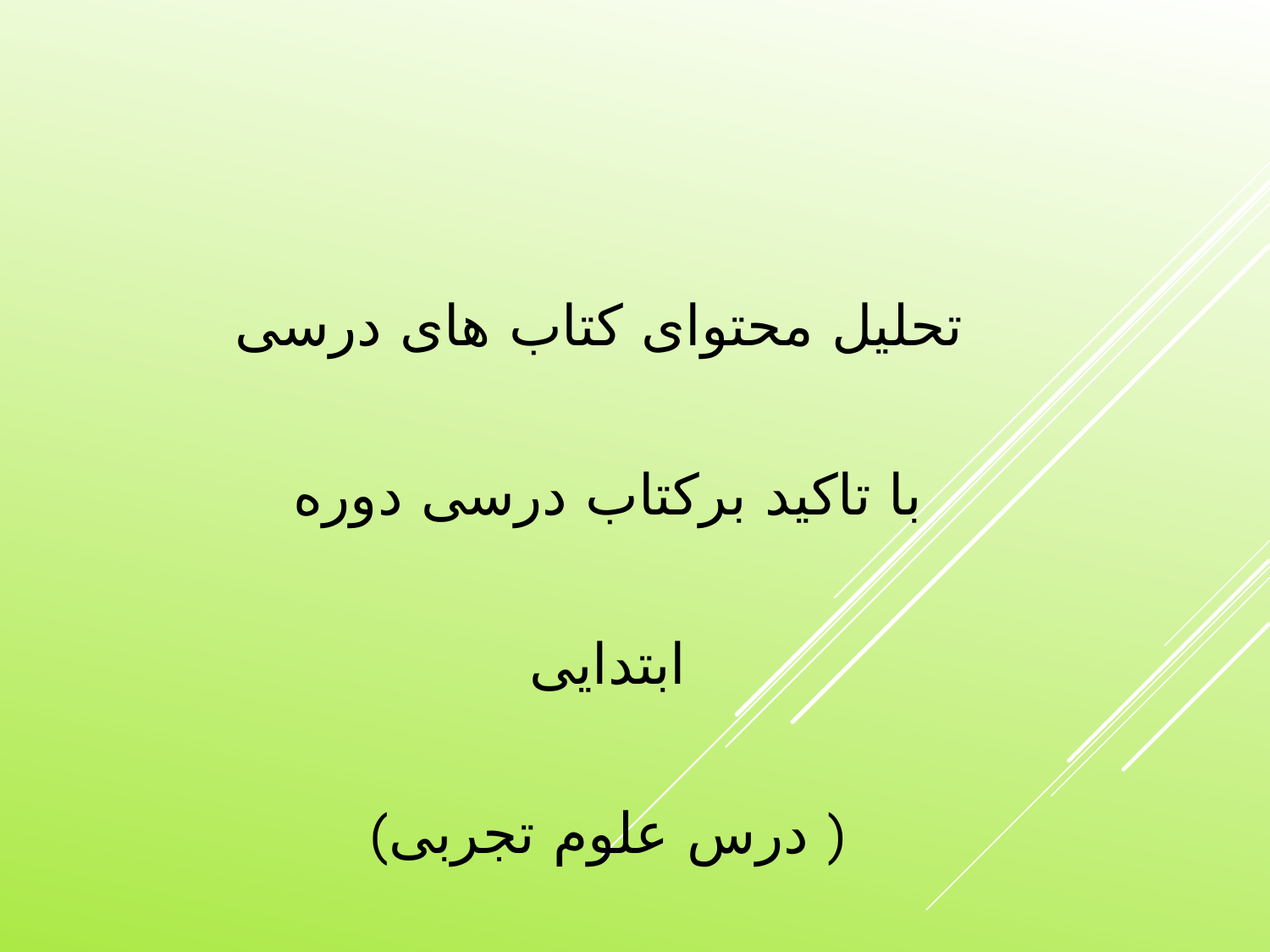

تحلیل محتوای کتاب های درسی
با تاکید برکتاب درسی دوره ابتدایی
 (درس علوم تجربی )